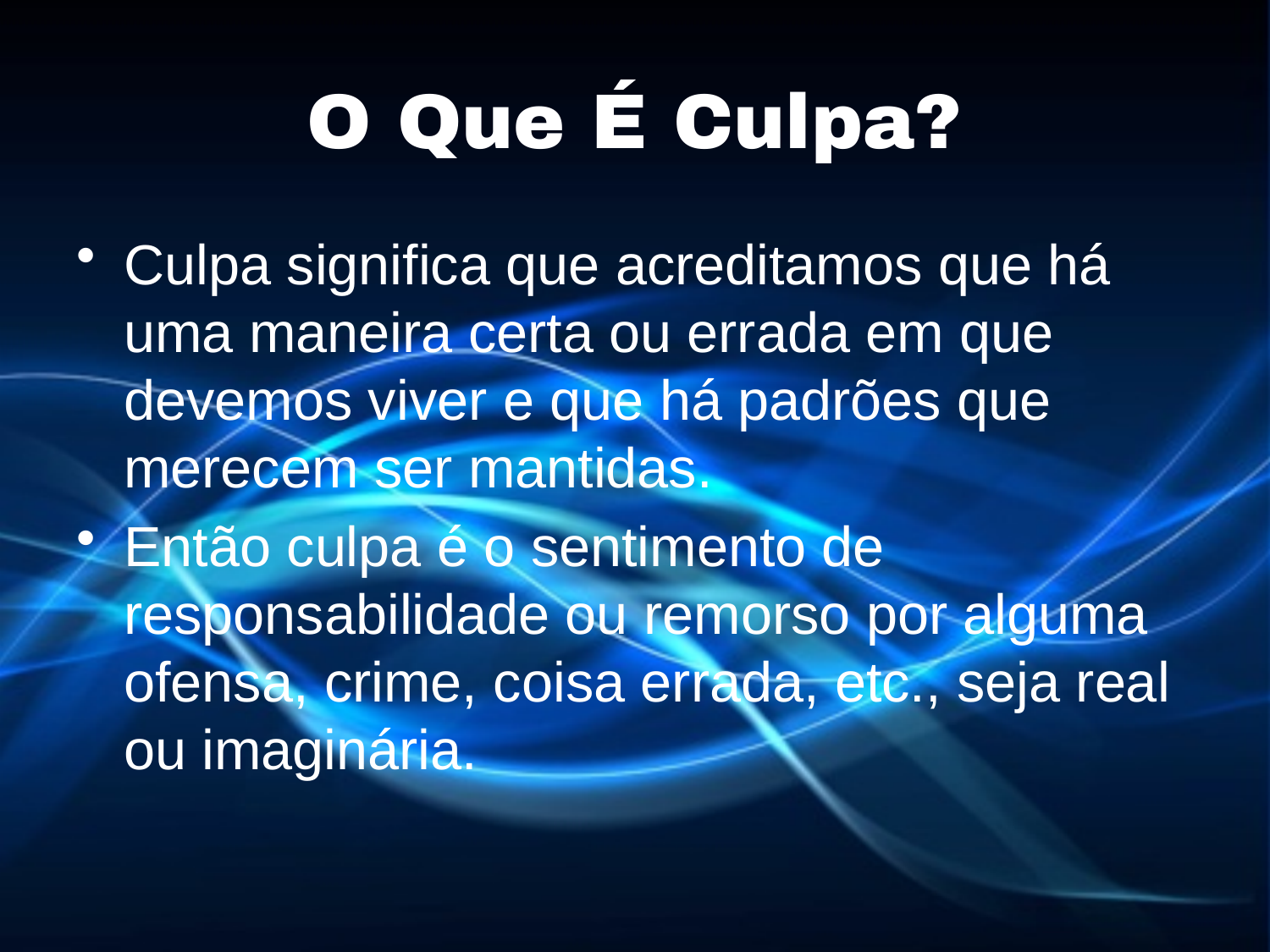

# O Que É Culpa?
Culpa significa que acreditamos que há uma maneira certa ou errada em que devemos viver e que há padrões que merecem ser mantidas.
Então culpa é o sentimento de responsabilidade ou remorso por alguma ofensa, crime, coisa errada, etc., seja real ou imaginária.